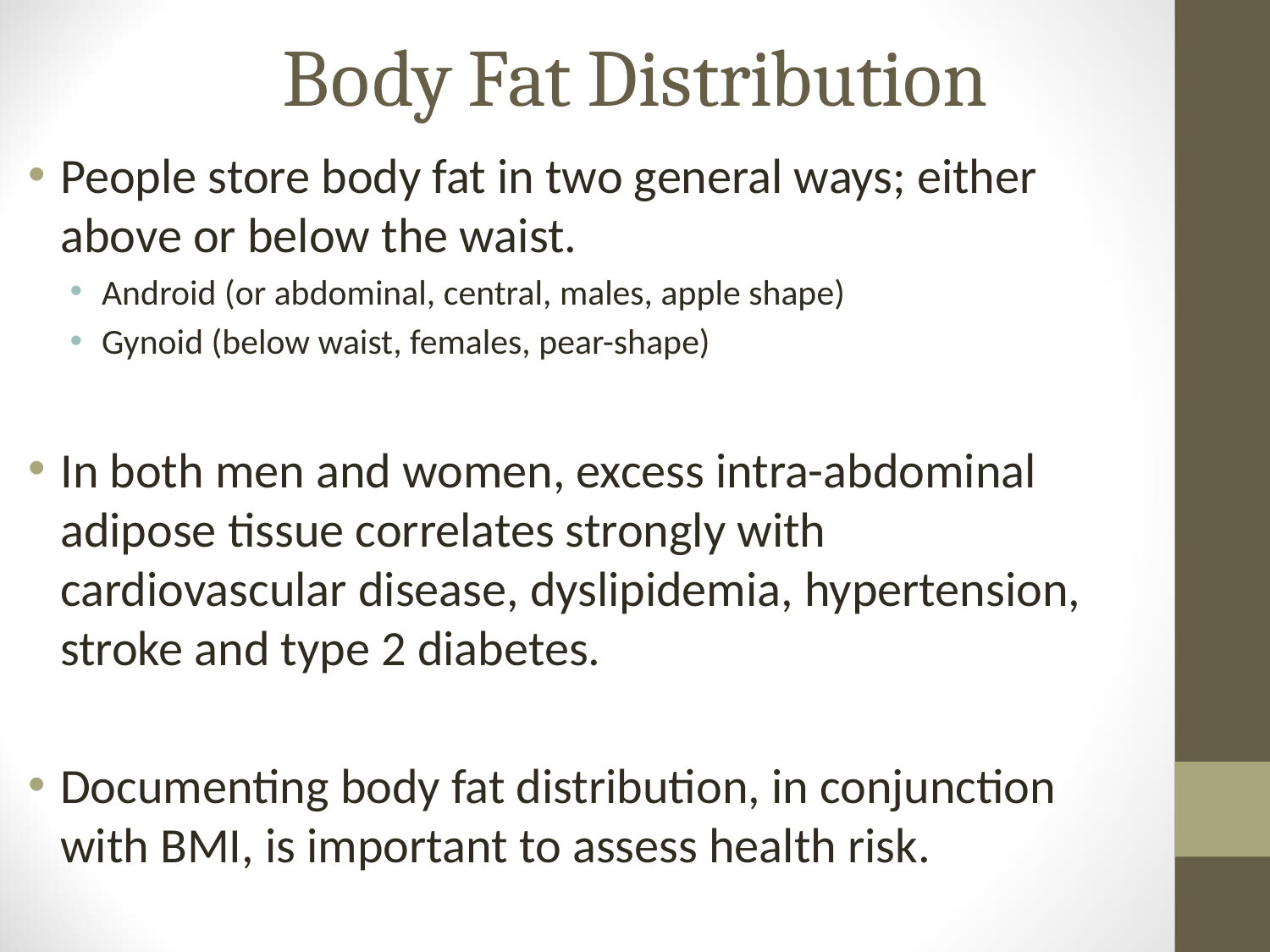

# Body Fat Distribution
People store body fat in two general ways; either above or below the waist.
Android (or abdominal, central, males, apple shape)
Gynoid (below waist, females, pear-shape)

In both men and women, excess intra-abdominal adipose tissue correlates strongly with cardiovascular disease, dyslipidemia, hypertension, stroke and type 2 diabetes.

Documenting body fat distribution, in conjunction with BMI, is important to assess health risk.